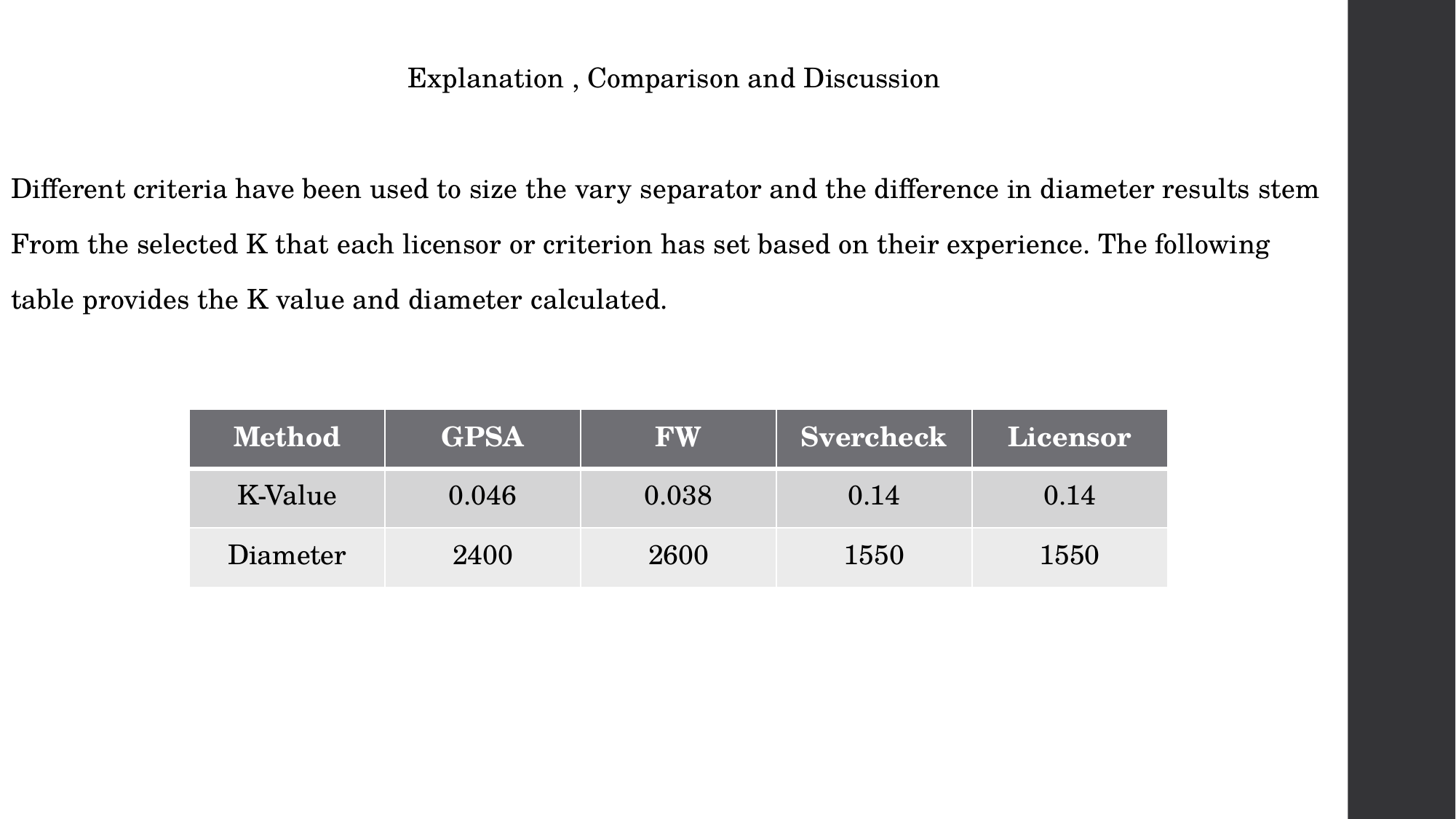

Explanation , Comparison and Discussion

Different criteria have been used to size the vary separator and the difference in diameter results stem
From the selected K that each licensor or criterion has set based on their experience. The following
table provides the K value and diameter calculated.

| Method | GPSA | FW | Svercheck | Licensor |
| --- | --- | --- | --- | --- |
| K-Value | 0.046 | 0.038 | 0.14 | 0.14 |
| Diameter | 2400 | 2600 | 1550 | 1550 |